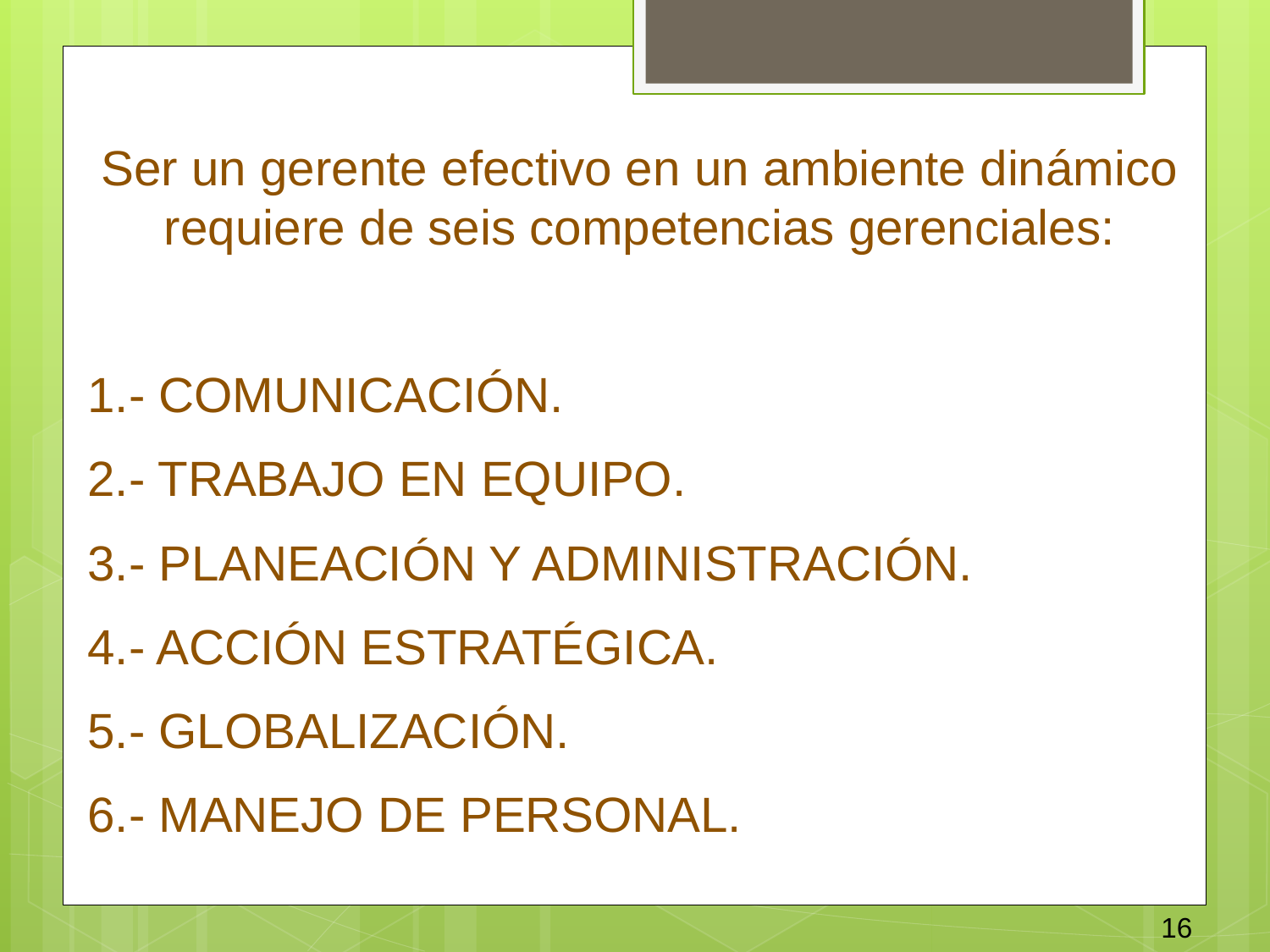

Ser un gerente efectivo en un ambiente dinámico requiere de seis competencias gerenciales:

1.- COMUNICACIÓN.
2.- TRABAJO EN EQUIPO.
3.- PLANEACIÓN Y ADMINISTRACIÓN.
4.- ACCIÓN ESTRATÉGICA.
5.- GLOBALIZACIÓN.
6.- MANEJO DE PERSONAL.
16